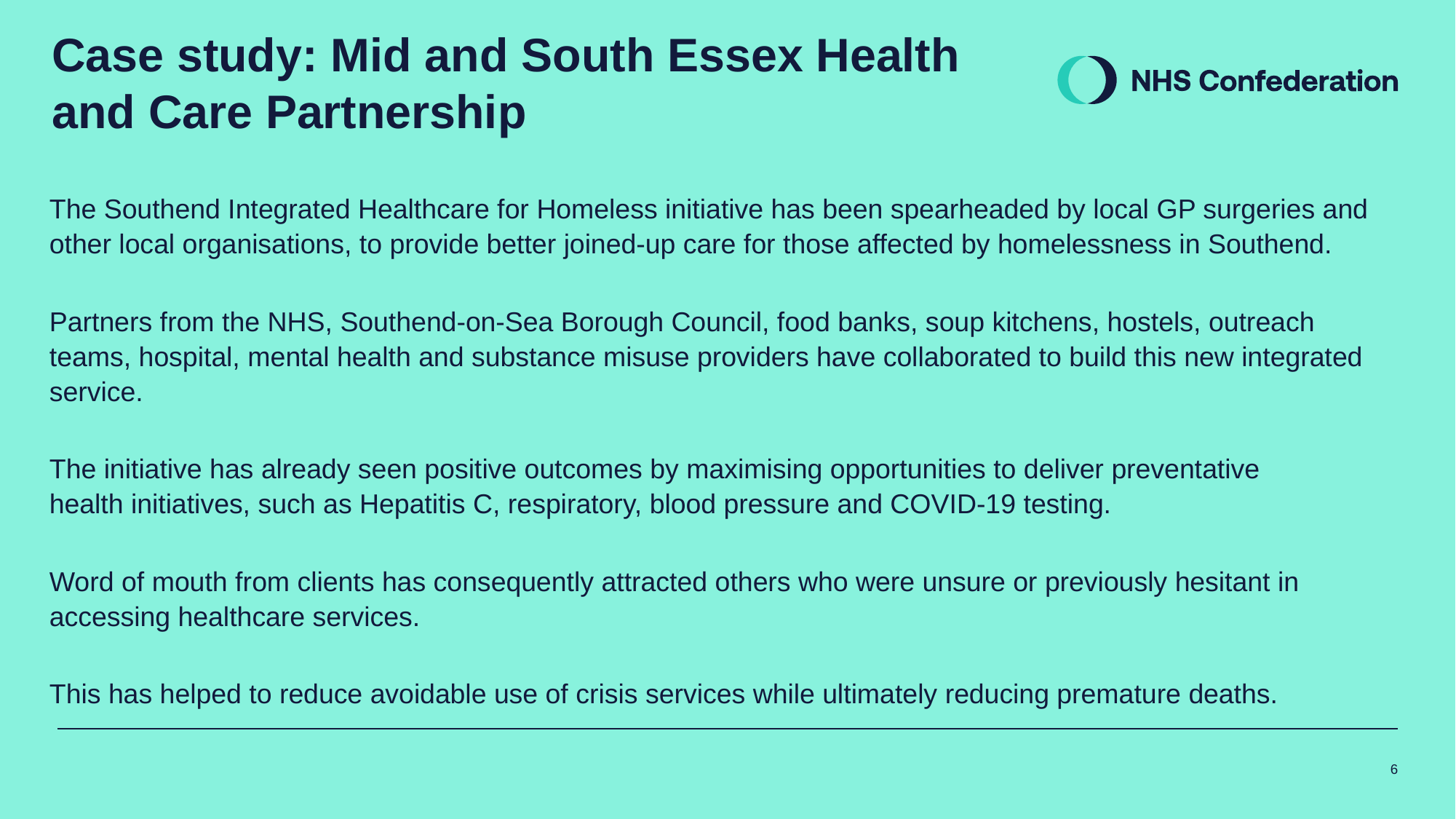

# Case study: Mid and South Essex Health and Care Partnership
The Southend Integrated Healthcare for Homeless initiative has been spearheaded by local GP surgeries and other local organisations, to provide better joined-up care for those affected by homelessness in Southend.
Partners from the NHS, Southend-on-Sea Borough Council, food banks, soup kitchens, hostels, outreach teams, hospital, mental health and substance misuse providers have collaborated to build this new integrated service.
The initiative has already seen positive outcomes by maximising opportunities to deliver preventative health initiatives, such as Hepatitis C, respiratory, blood pressure and COVID-19 testing.
Word of mouth from clients has consequently attracted others who were unsure or previously hesitant in accessing healthcare services.
This has helped to reduce avoidable use of crisis services while ultimately reducing premature deaths.
6